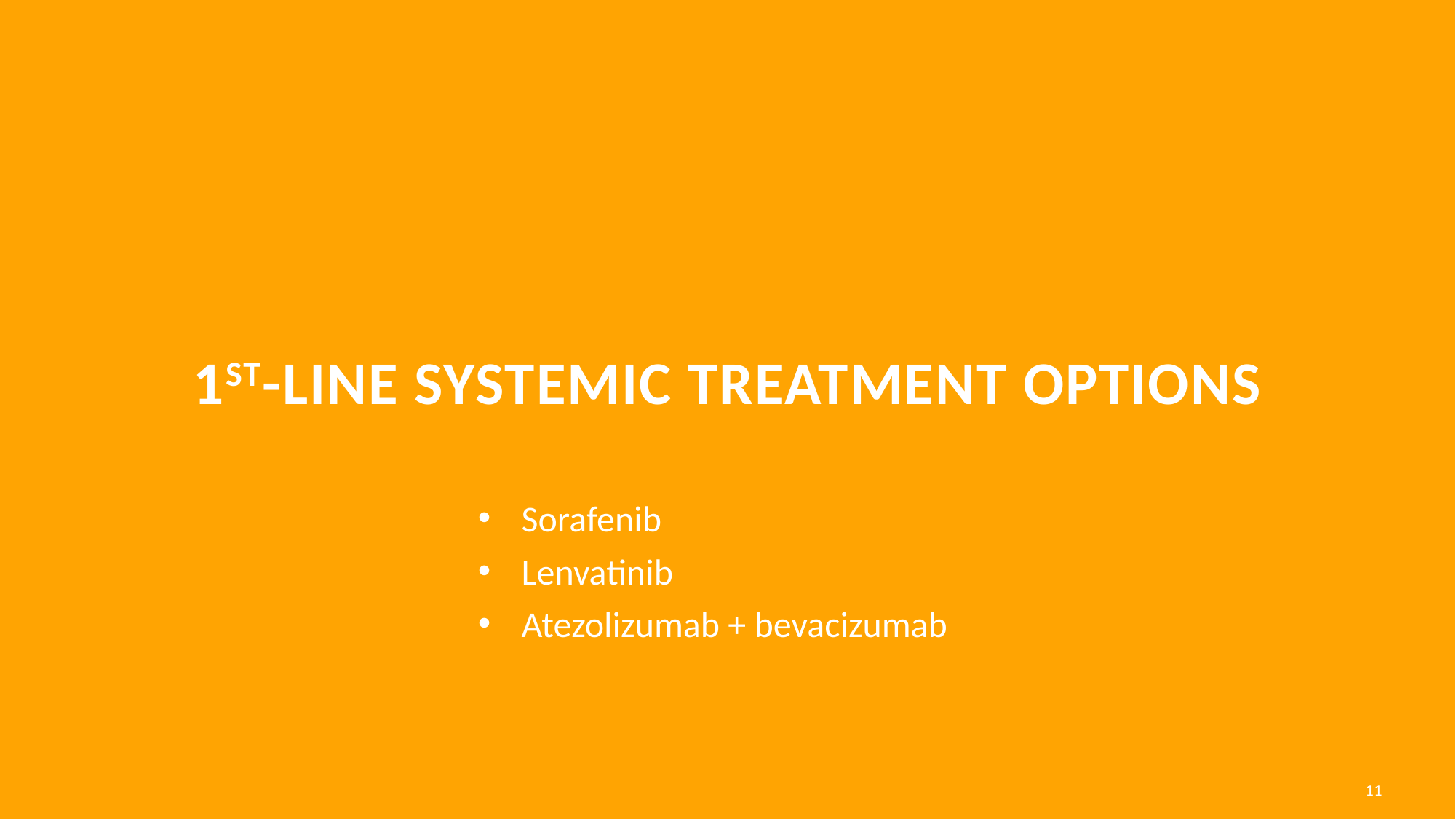

# 1st-line systemic treatment options
Sorafenib
Lenvatinib
Atezolizumab + bevacizumab
11